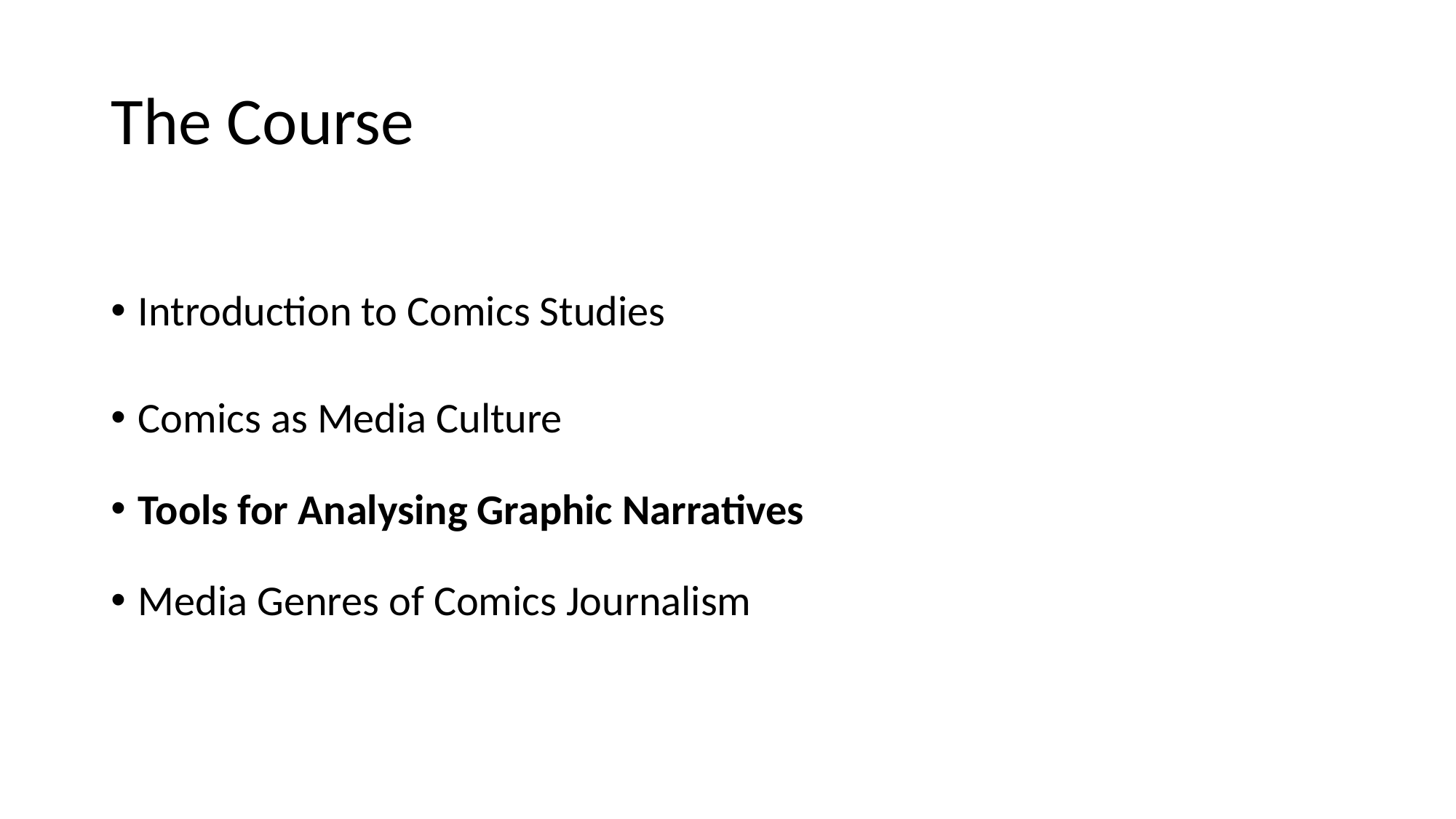

# The Course

Introduction to Comics Studies

Comics as Media Culture

Tools for Analysing Graphic Narratives

Media Genres of Comics Journalism